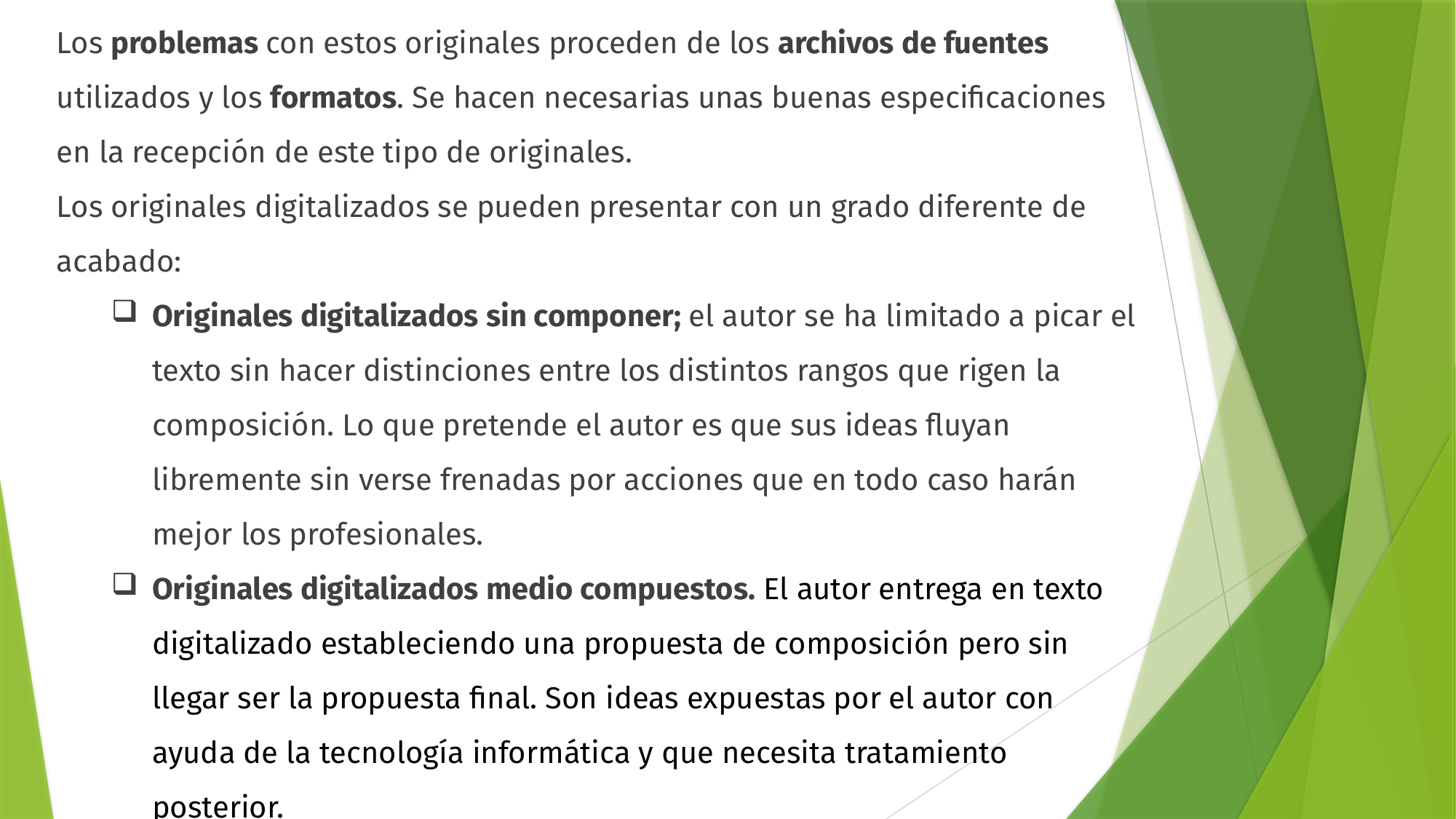

Los problemas con estos originales proceden de los archivos de fuentes utilizados y los formatos. Se hacen necesarias unas buenas especificaciones en la recepción de este tipo de originales.
Los originales digitalizados se pueden presentar con un grado diferente de acabado:
Originales digitalizados sin componer; el autor se ha limitado a picar el texto sin hacer distinciones entre los distintos rangos que rigen la composición. Lo que pretende el autor es que sus ideas fluyan libremente sin verse frenadas por acciones que en todo caso harán mejor los profesionales.
Originales digitalizados medio compuestos. El autor entrega en texto digitalizado estableciendo una propuesta de composición pero sin llegar ser la propuesta final. Son ideas expuestas por el autor con ayuda de la tecnología informática y que necesita tratamiento posterior.